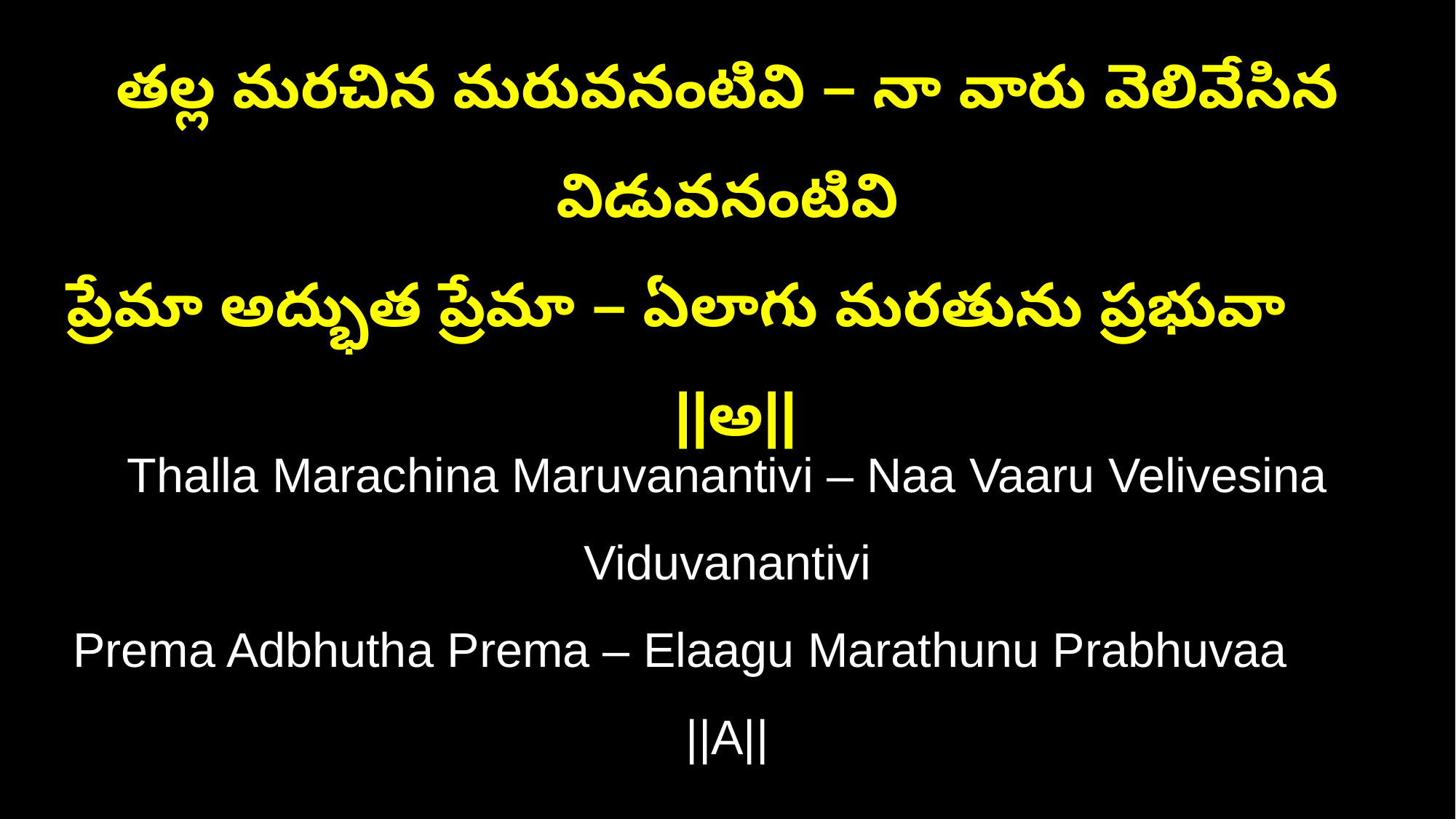

తల్ల మరచిన మరువనంటివి – నా వారు వెలివేసిన విడువనంటివి
ప్రేమా అద్భుత ప్రేమా – ఏలాగు మరతును ప్రభువా        ||అ||
Thalla Marachina Maruvanantivi – Naa Vaaru Velivesina Viduvanantivi
Prema Adbhutha Prema – Elaagu Marathunu Prabhuvaa        ||A||